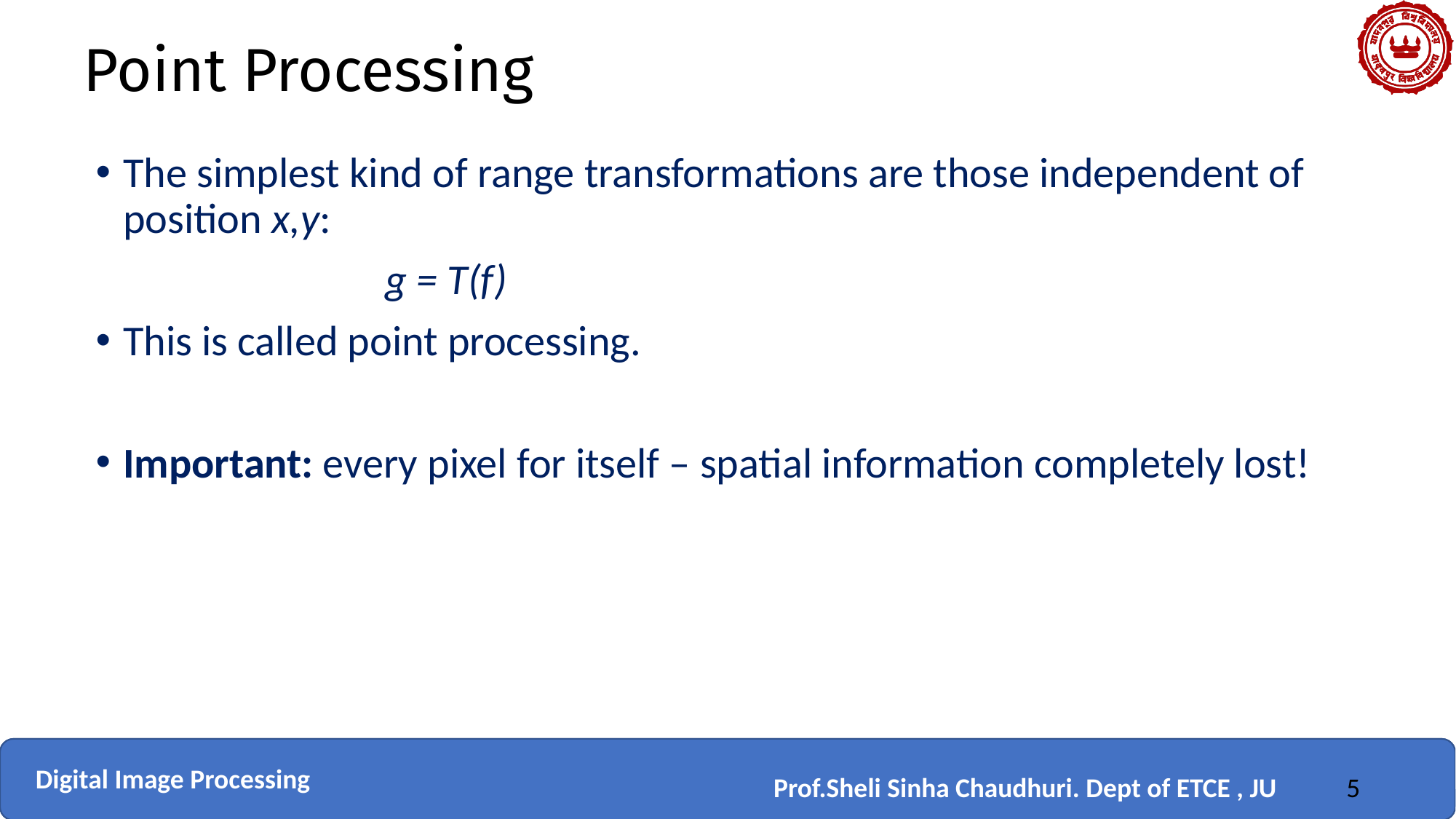

# Point Processing
The simplest kind of range transformations are those independent of position x,y:
                              g = T(f)
This is called point processing.

Important: every pixel for itself – spatial information completely lost!